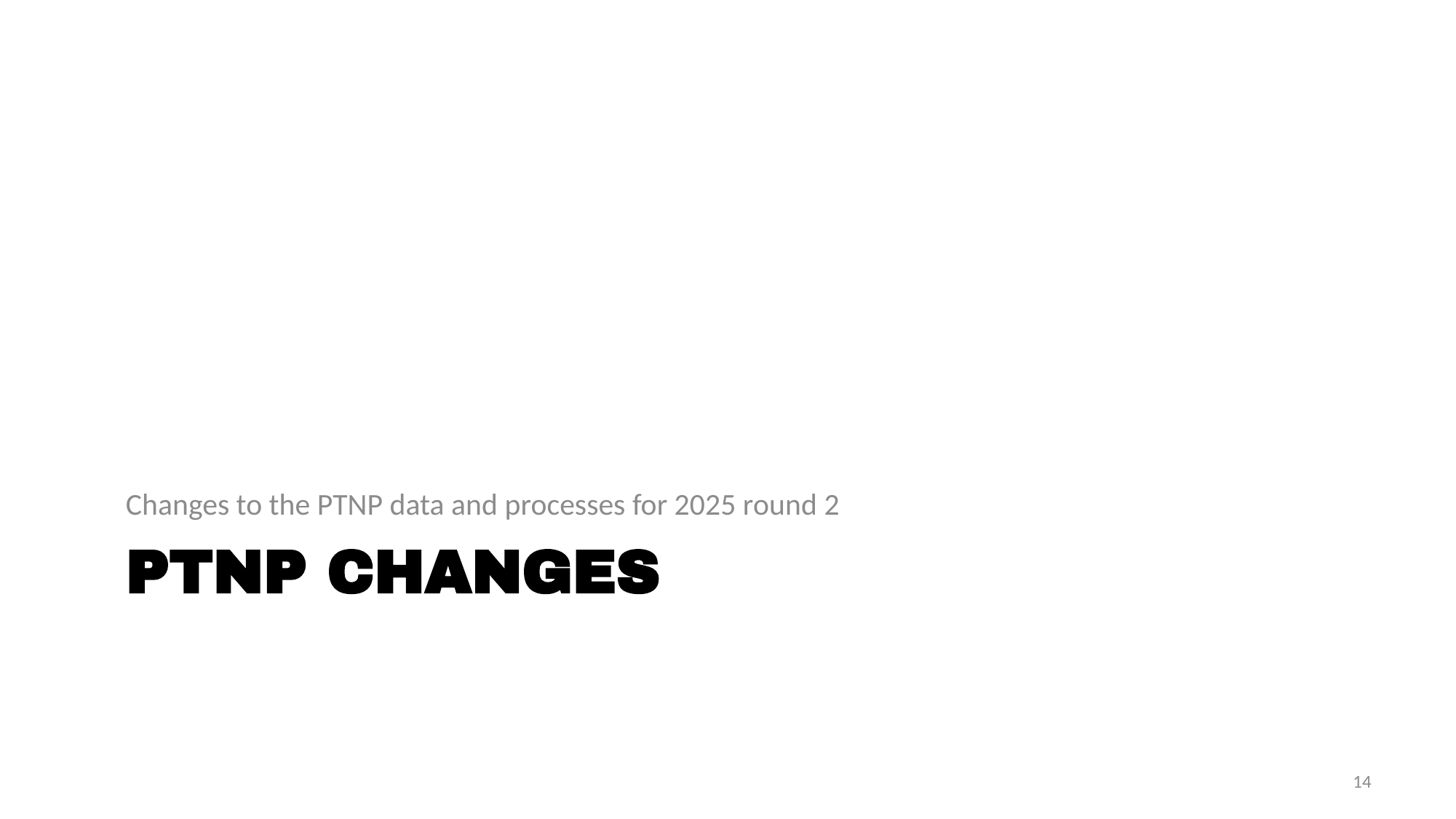

Changes to the PTNP data and processes for 2025 round 2
# PTNP Changes
14